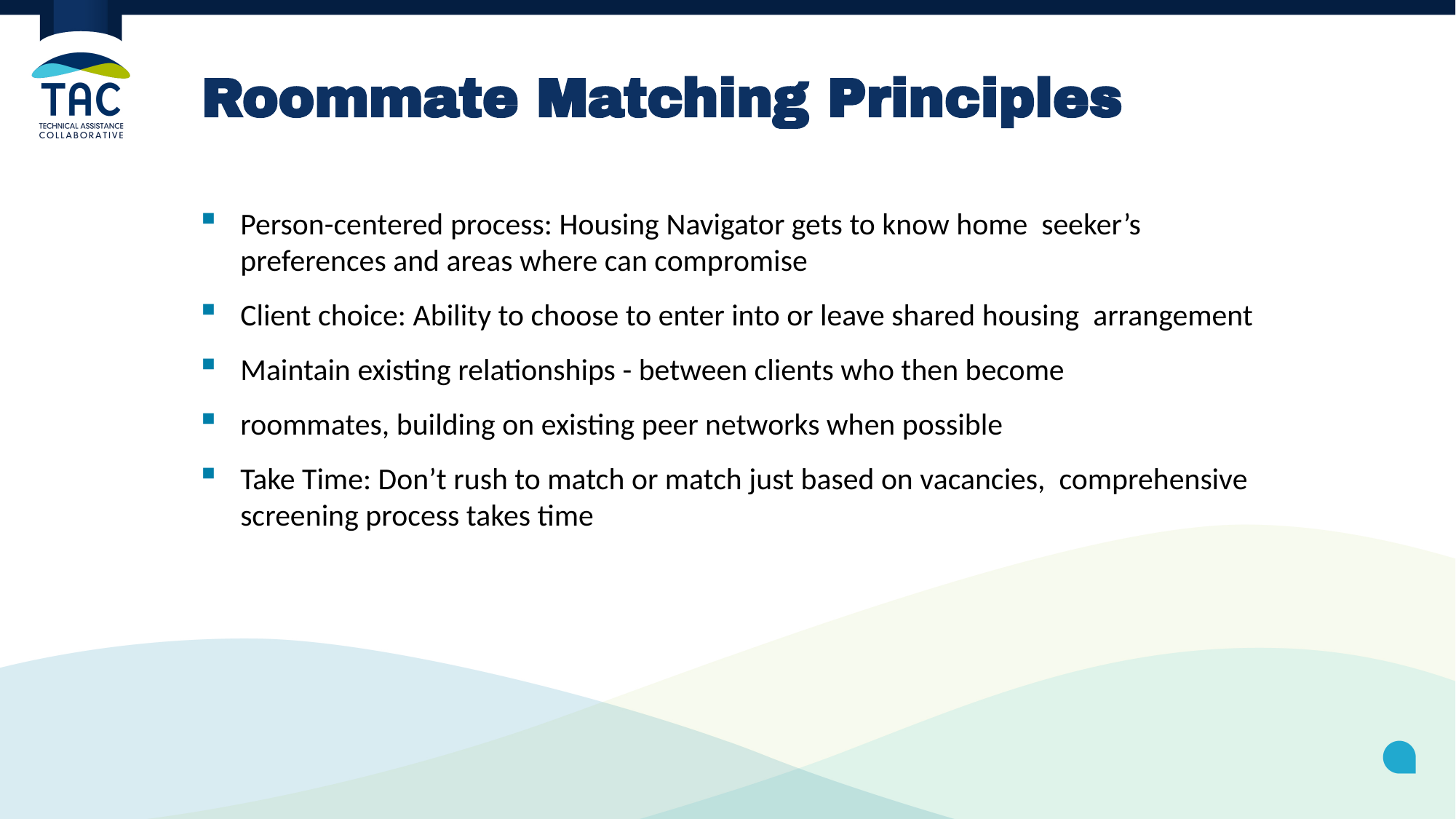

# Roommate Matching Principles

Person-centered process: Housing Navigator gets to know home  seeker’s preferences and areas where can compromise
Client choice: Ability to choose to enter into or leave shared housing  arrangement
Maintain existing relationships - between clients who then become
roommates, building on existing peer networks when possible
Take Time: Don’t rush to match or match just based on vacancies,  comprehensive screening process takes time